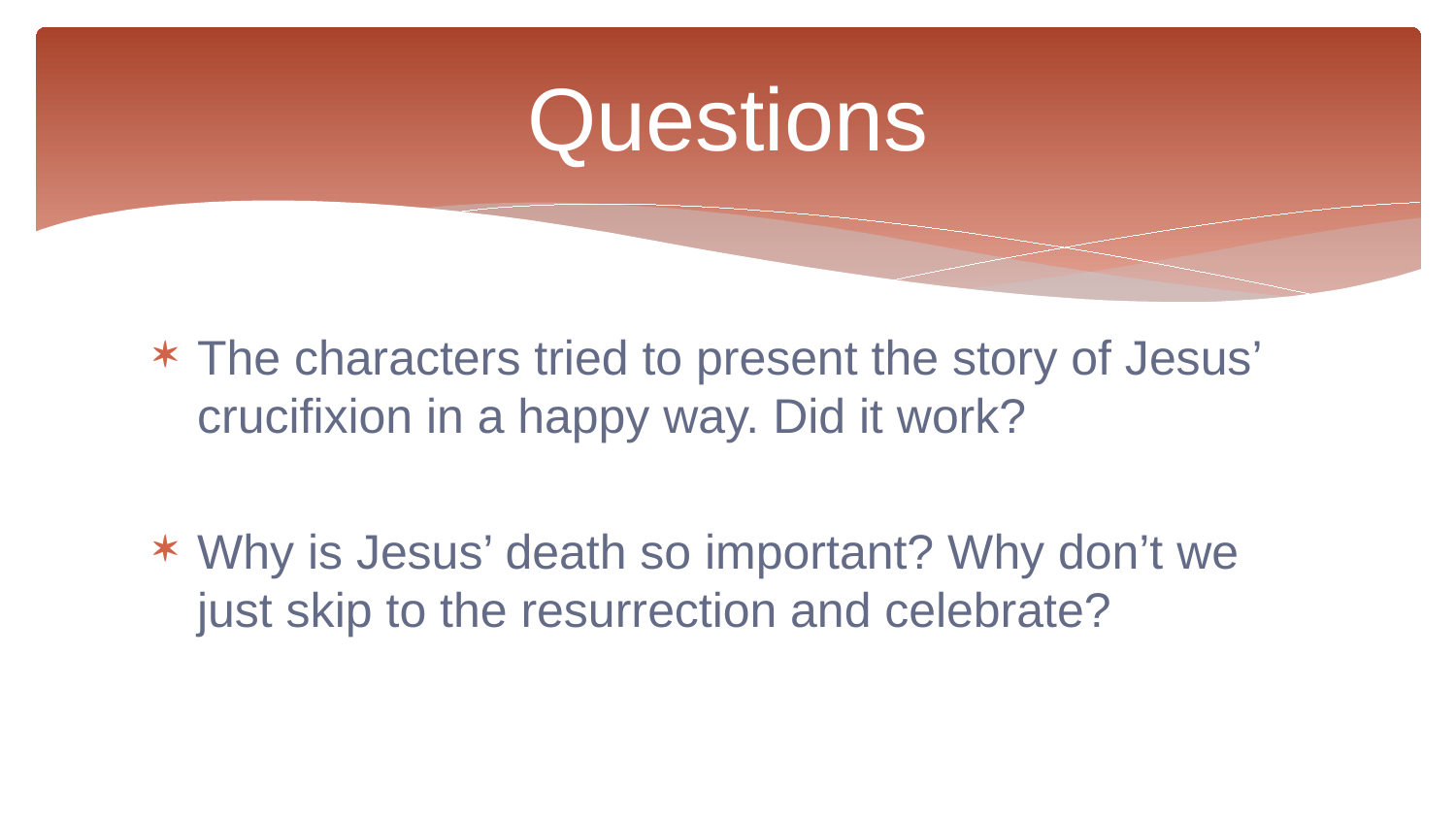

# Questions
The characters tried to present the story of Jesus’ crucifixion in a happy way. Did it work?

Why is Jesus’ death so important? Why don’t we just skip to the resurrection and celebrate?